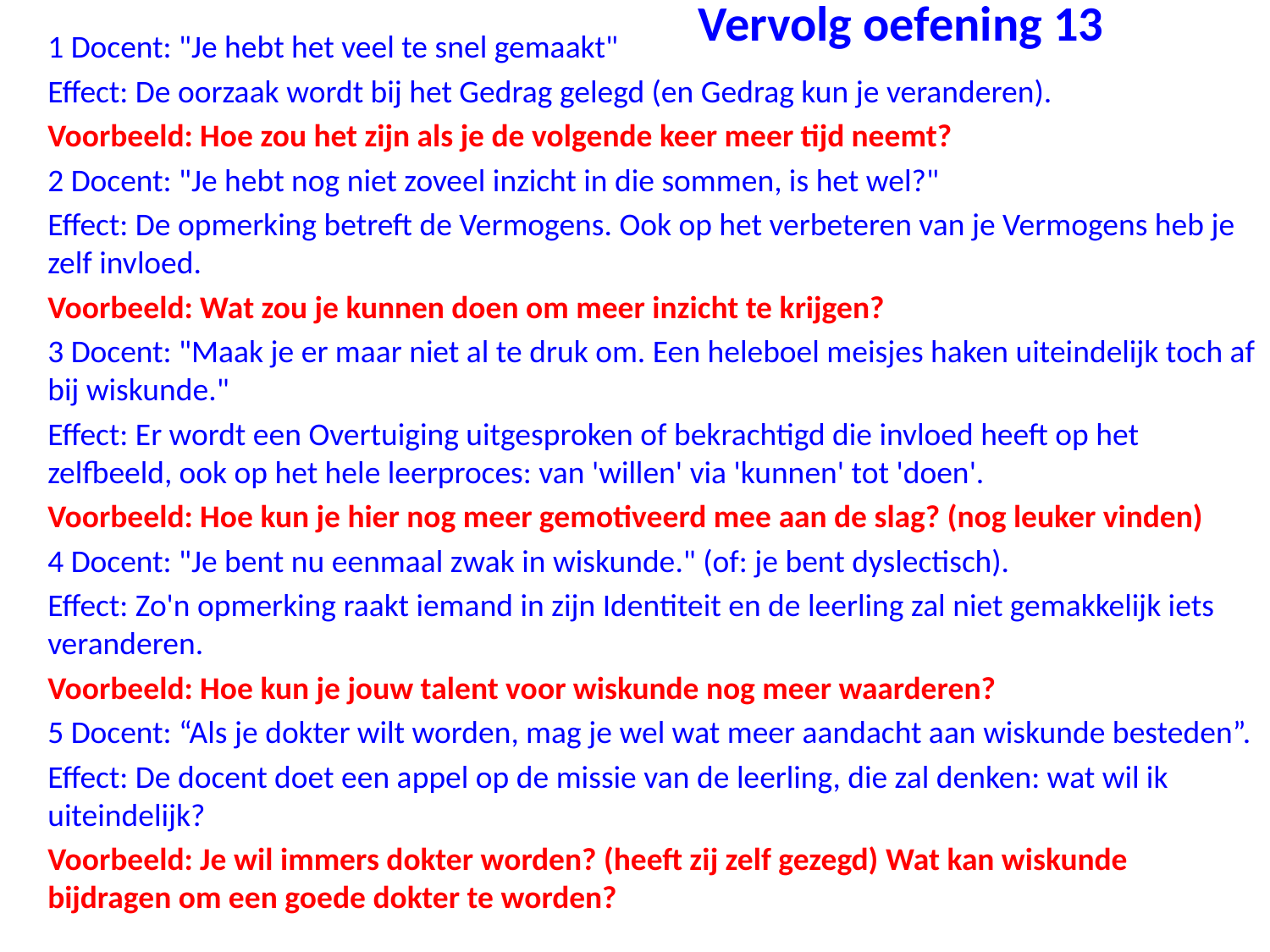

# Vervolg oefening 13
1 Docent: "Je hebt het veel te snel gemaakt"
Effect: De oorzaak wordt bij het Gedrag gelegd (en Gedrag kun je veranderen).
Voorbeeld: Hoe zou het zijn als je de volgende keer meer tijd neemt?
2 Docent: "Je hebt nog niet zoveel inzicht in die sommen, is het wel?"
Effect: De opmerking betreft de Vermogens. Ook op het verbeteren van je Vermogens heb je zelf invloed.
Voorbeeld: Wat zou je kunnen doen om meer inzicht te krijgen?
3 Docent: "Maak je er maar niet al te druk om. Een heleboel meisjes haken uiteindelijk toch af bij wiskunde."
Effect: Er wordt een Overtuiging uitgesproken of bekrachtigd die invloed heeft op het zelfbeeld, ook op het hele leerproces: van 'willen' via 'kunnen' tot 'doen'.
Voorbeeld: Hoe kun je hier nog meer gemotiveerd mee aan de slag? (nog leuker vinden)
4 Docent: "Je bent nu eenmaal zwak in wiskunde." (of: je bent dyslectisch).
Effect: Zo'n opmerking raakt iemand in zijn Identiteit en de leerling zal niet gemakkelijk iets veranderen.
Voorbeeld: Hoe kun je jouw talent voor wiskunde nog meer waarderen?
5 Docent: “Als je dokter wilt worden, mag je wel wat meer aandacht aan wiskunde besteden”.
Effect: De docent doet een appel op de missie van de leerling, die zal denken: wat wil ik uiteindelijk?
Voorbeeld: Je wil immers dokter worden? (heeft zij zelf gezegd) Wat kan wiskunde bijdragen om een goede dokter te worden?